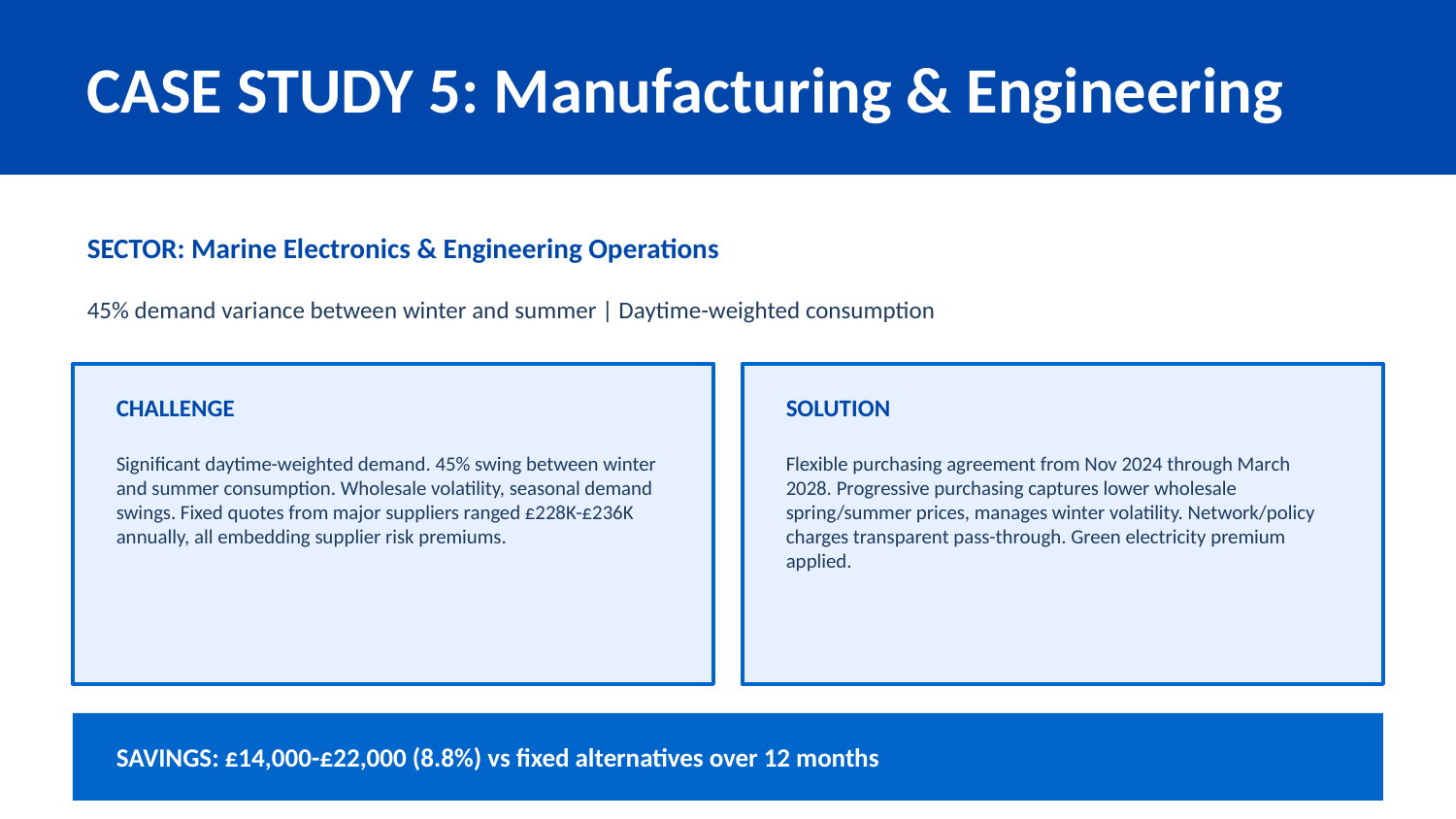

CASE STUDY 5: Manufacturing & Engineering
SECTOR: Marine Electronics & Engineering Operations
45% demand variance between winter and summer | Daytime-weighted consumption

CHALLENGE
SOLUTION
Significant daytime-weighted demand. 45% swing between winter and summer consumption. Wholesale volatility, seasonal demand swings. Fixed quotes from major suppliers ranged £228K-£236K annually, all embedding supplier risk premiums.
Flexible purchasing agreement from Nov 2024 through March 2028. Progressive purchasing captures lower wholesale spring/summer prices, manages winter volatility. Network/policy charges transparent pass-through. Green electricity premium applied.

SAVINGS: £14,000-£22,000 (8.8%) vs fixed alternatives over 12 months
Flex Rate Delivered
Fixed Quotes
Actual Flex Cost
Demand Variance
26.79 p/kWh
~£230K+
£213,808
45% Range

"Spring and summer lows at 16-17p/kWh—that a fixed contract would average away. The framework adjusts purchasing naturally without penalties, despite 45% seasonal variance."